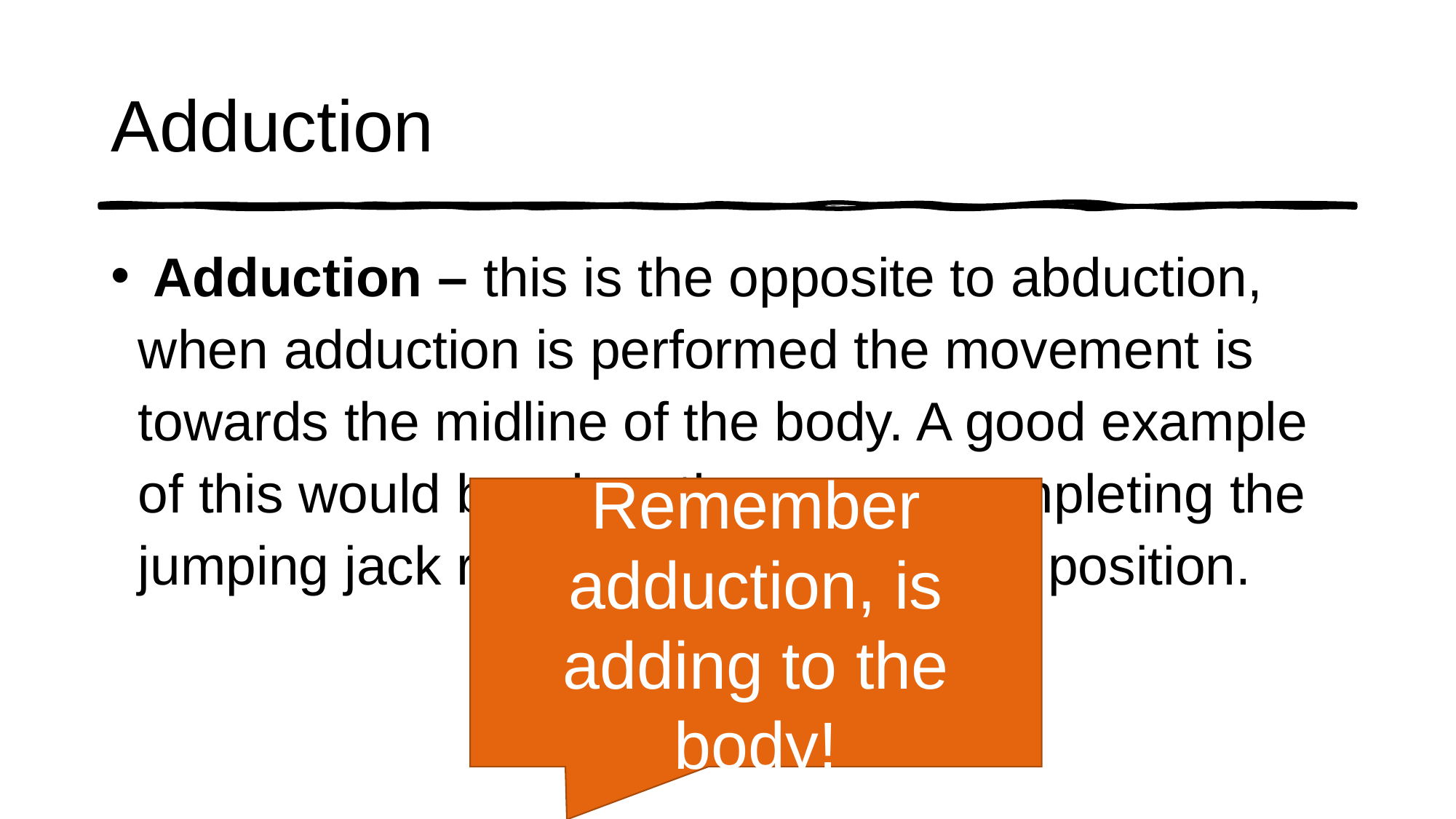

# Adduction
 Adduction – this is the opposite to abduction, when adduction is performed the movement is towards the midline of the body. A good example of this would be when the person completing the jumping jack returned to their original position.
Remember adduction, is adding to the body!